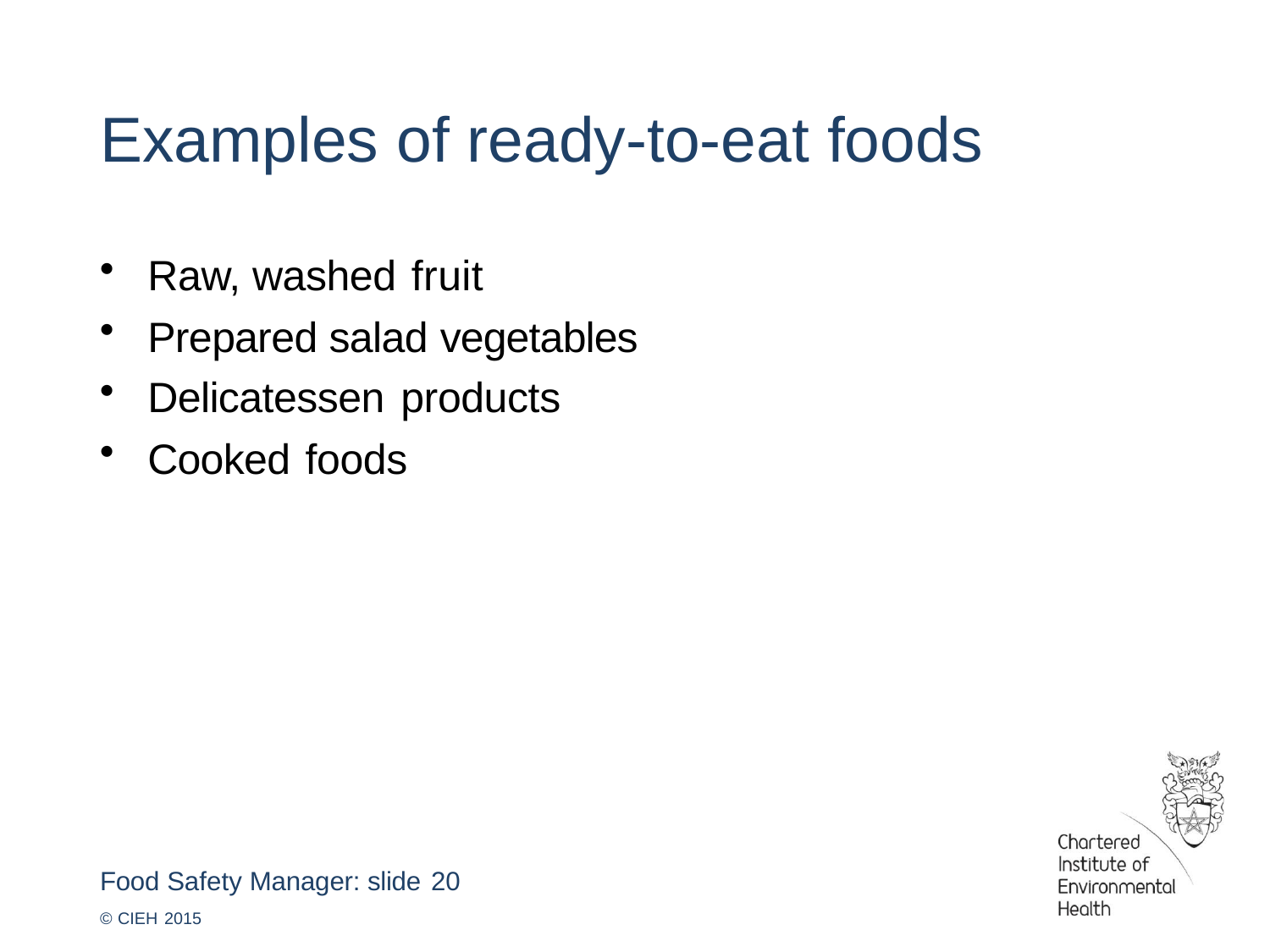

# Examples of ready-to-eat foods
Raw, washed fruit
Prepared salad vegetables
Delicatessen products
Cooked foods
Food Safety Manager: slide 20
© CIEH 2015